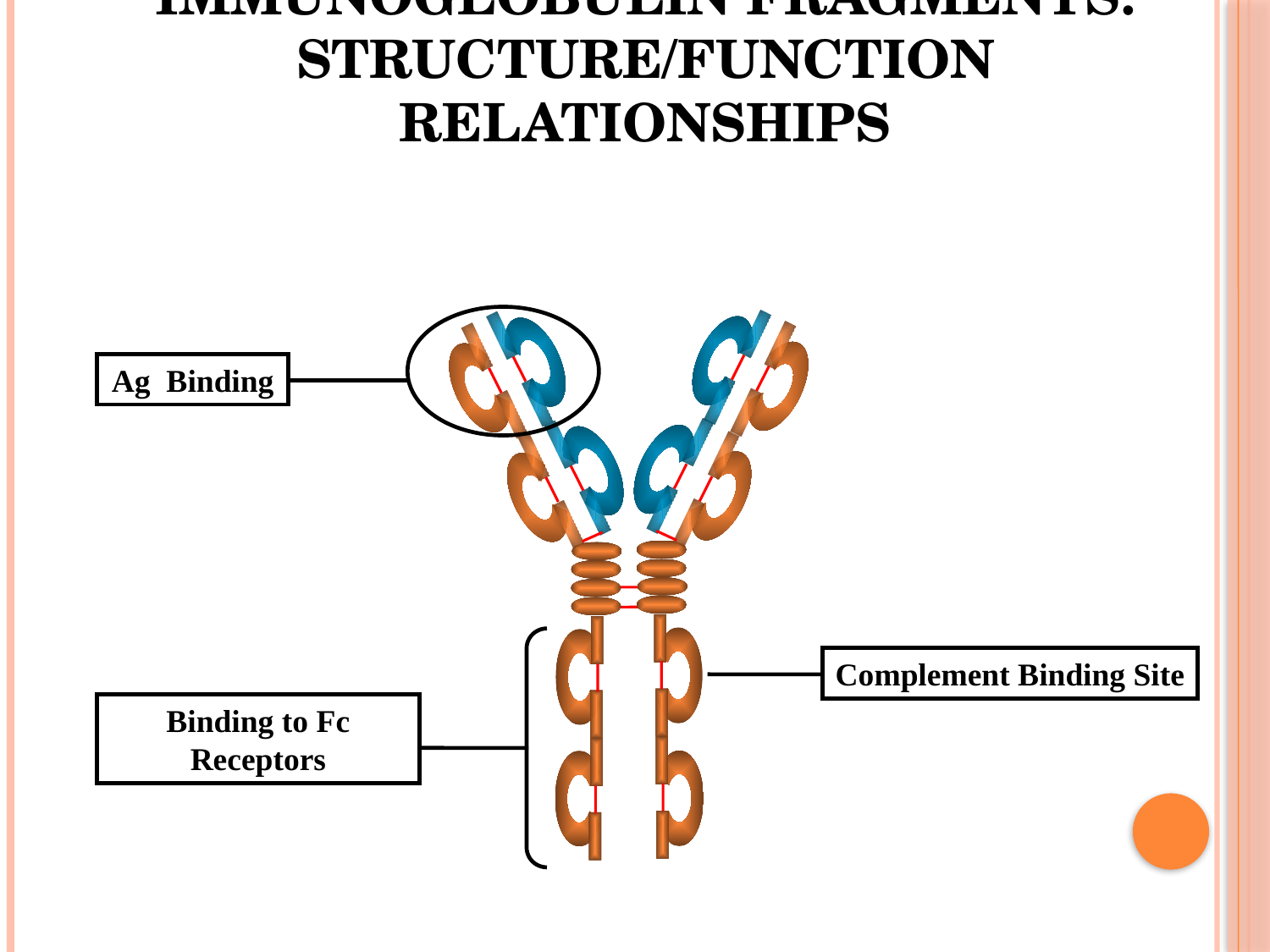

# Immunoglobulin Fragments: Structure/Function Relationships

Ag  Binding

Complement Binding Site

Binding to Fc Receptors